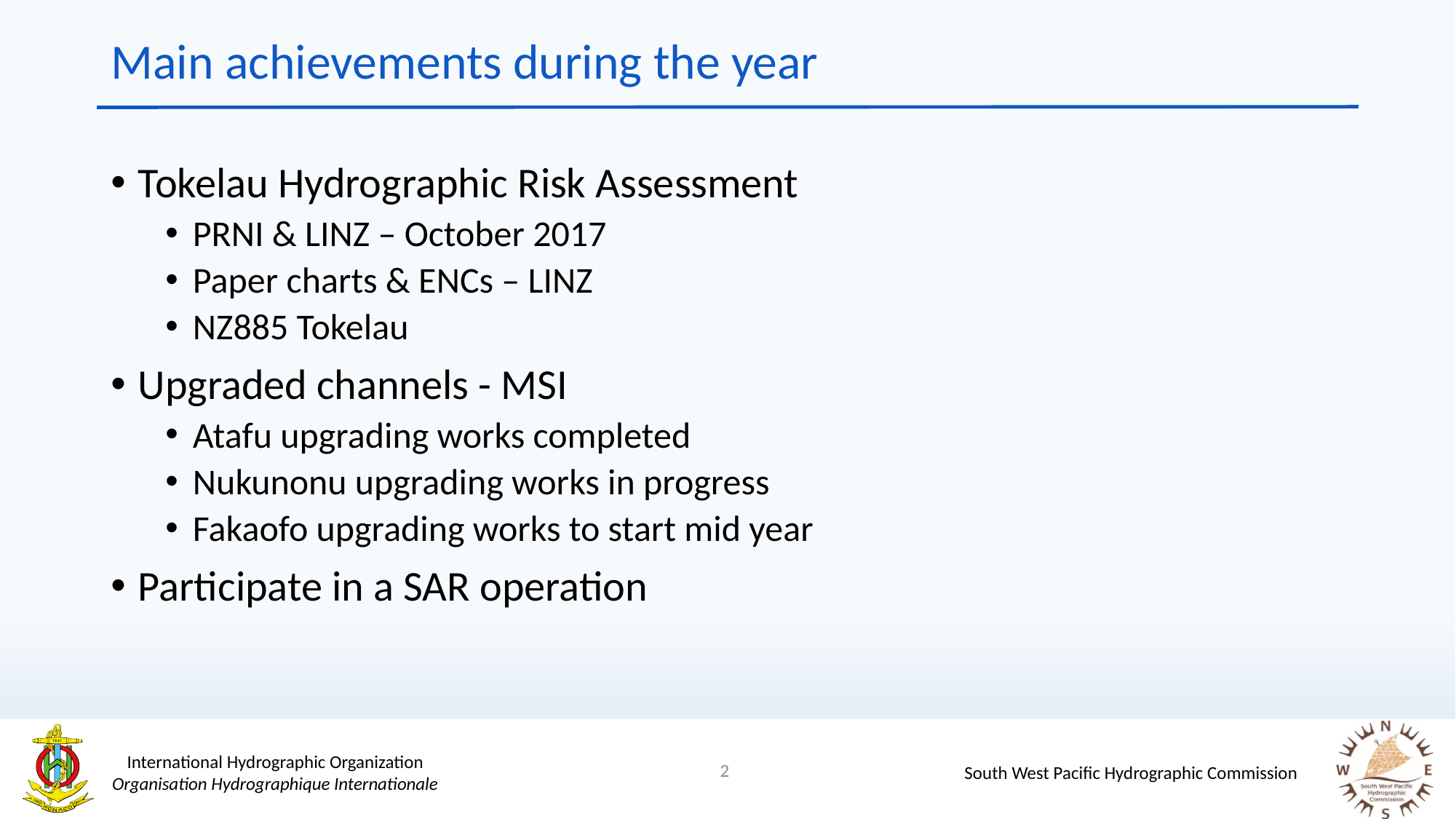

# Main achievements during the year
Tokelau Hydrographic Risk Assessment
PRNI & LINZ – October 2017
Paper charts & ENCs – LINZ
NZ885 Tokelau
Upgraded channels - MSI
Atafu upgrading works completed
Nukunonu upgrading works in progress
Fakaofo upgrading works to start mid year
Participate in a SAR operation
2